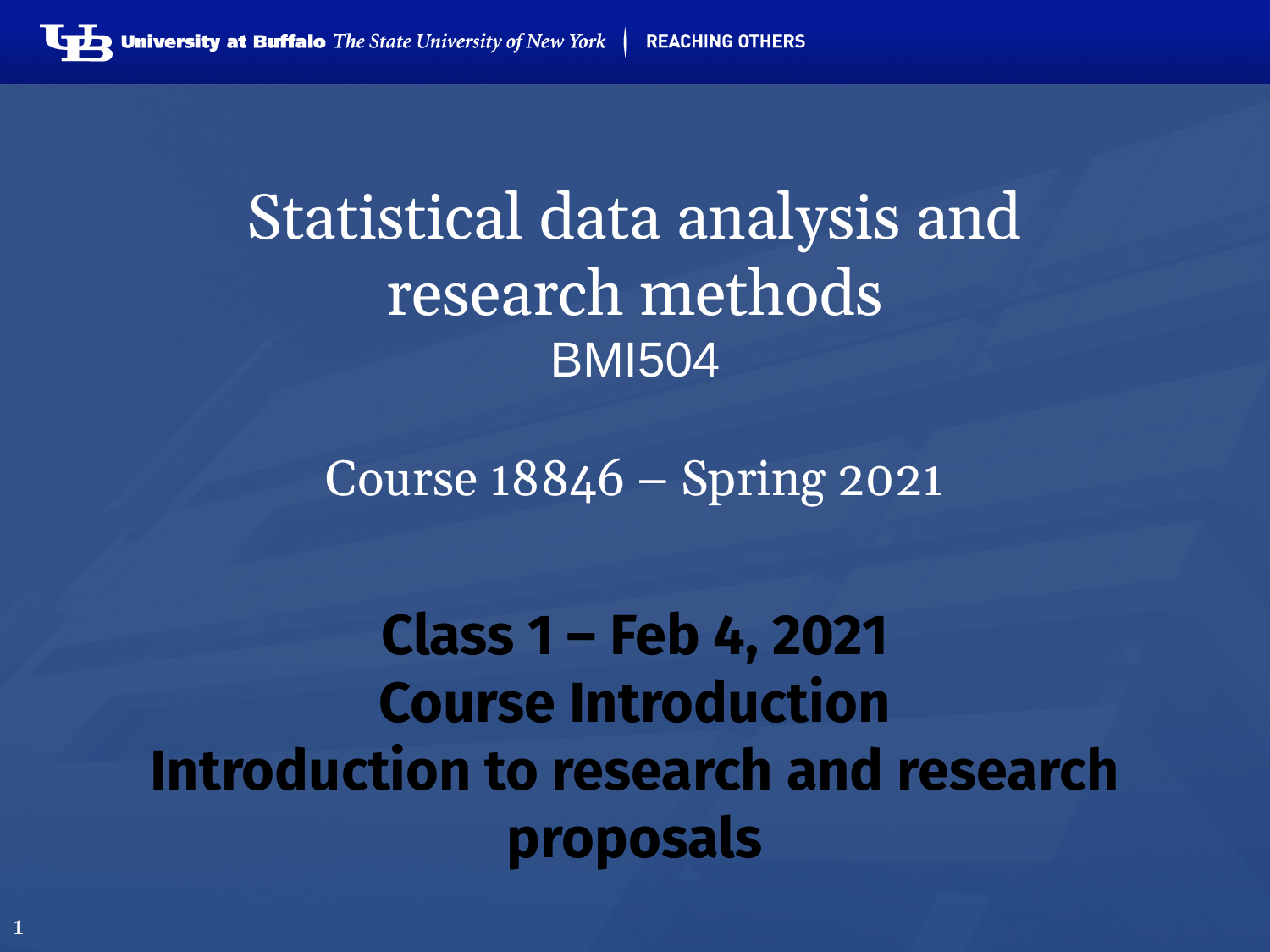

# Statistical data analysis and research methods BMI504 Course 18846 – Spring 2021
Class 1 – Feb 4, 2021
Course Introduction
Introduction to research and research proposals

Werner CEUSTERS, MD
1